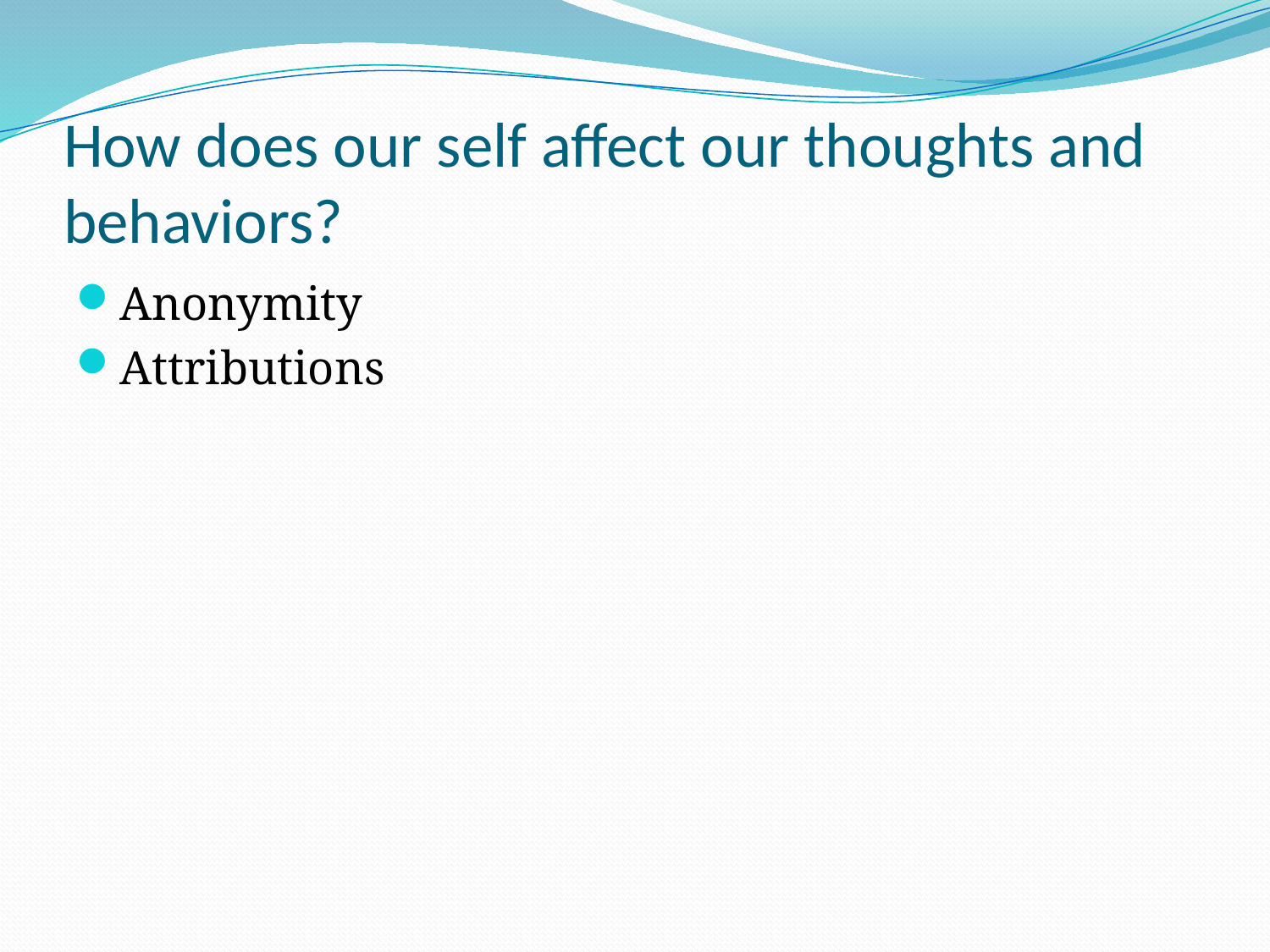

# How does our self affect our thoughts and behaviors?
Anonymity
Attributions